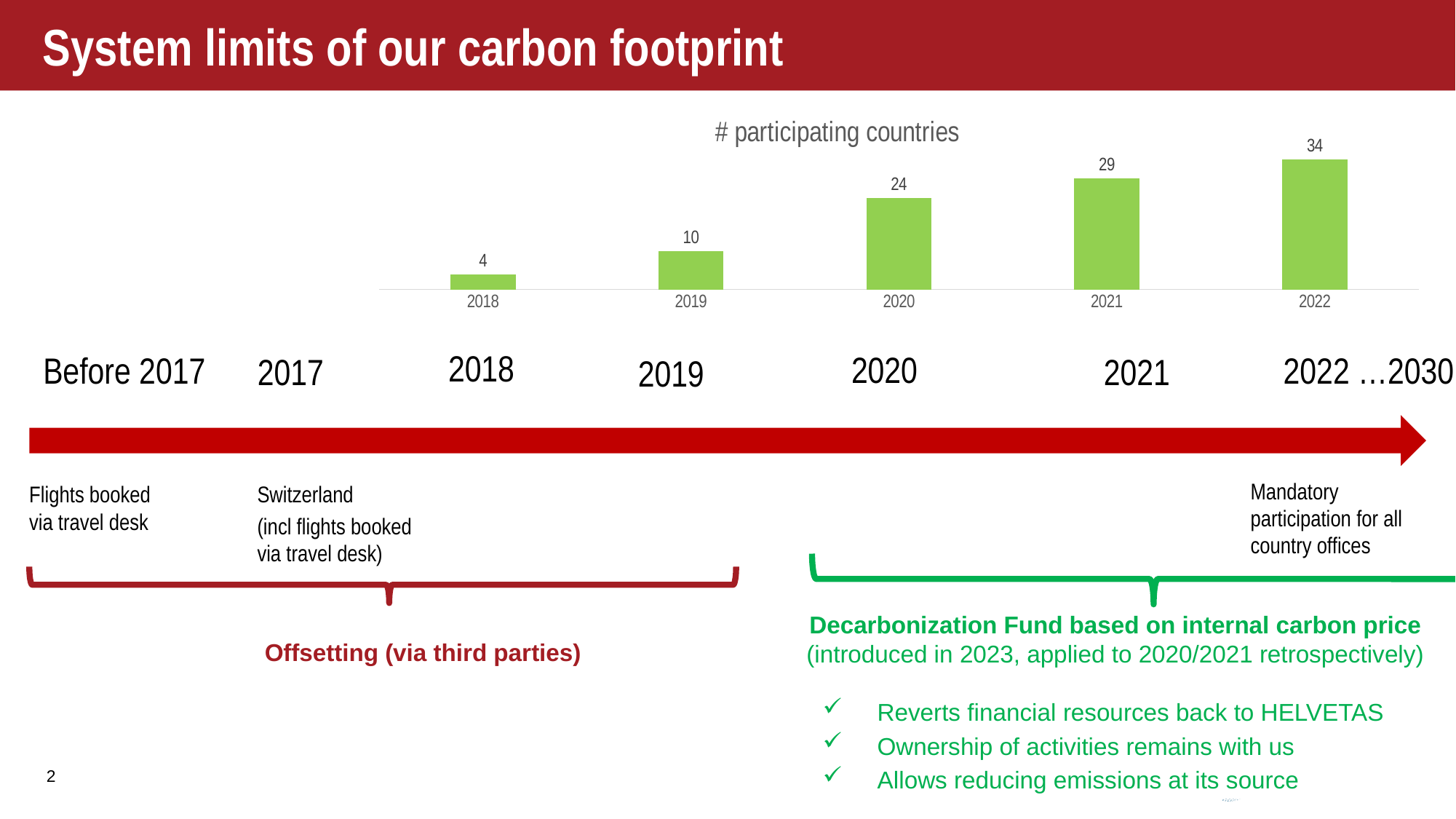

# System limits of our carbon footprint

### Chart:

| Category | # participating countries |
|---|---|
| 2018 | 4.0 |
| 2019 | 10.0 |
| 2020 | 24.0 |
| 2021 | 29.0 |
| 2022 | 34.0 |

2018
2020
Before 2017
2022 …2030
2021
2017
2019

Mandatory participation for all country offices
Switzerland
(incl flights booked via travel desk)
Flights booked via travel desk
Decarbonization Fund based on internal carbon price (introduced in 2023, applied to 2020/2021 retrospectively)
Offsetting (via third parties)
Reverts financial resources back to HELVETAS
Ownership of activities remains with us
Allows reducing emissions at its source